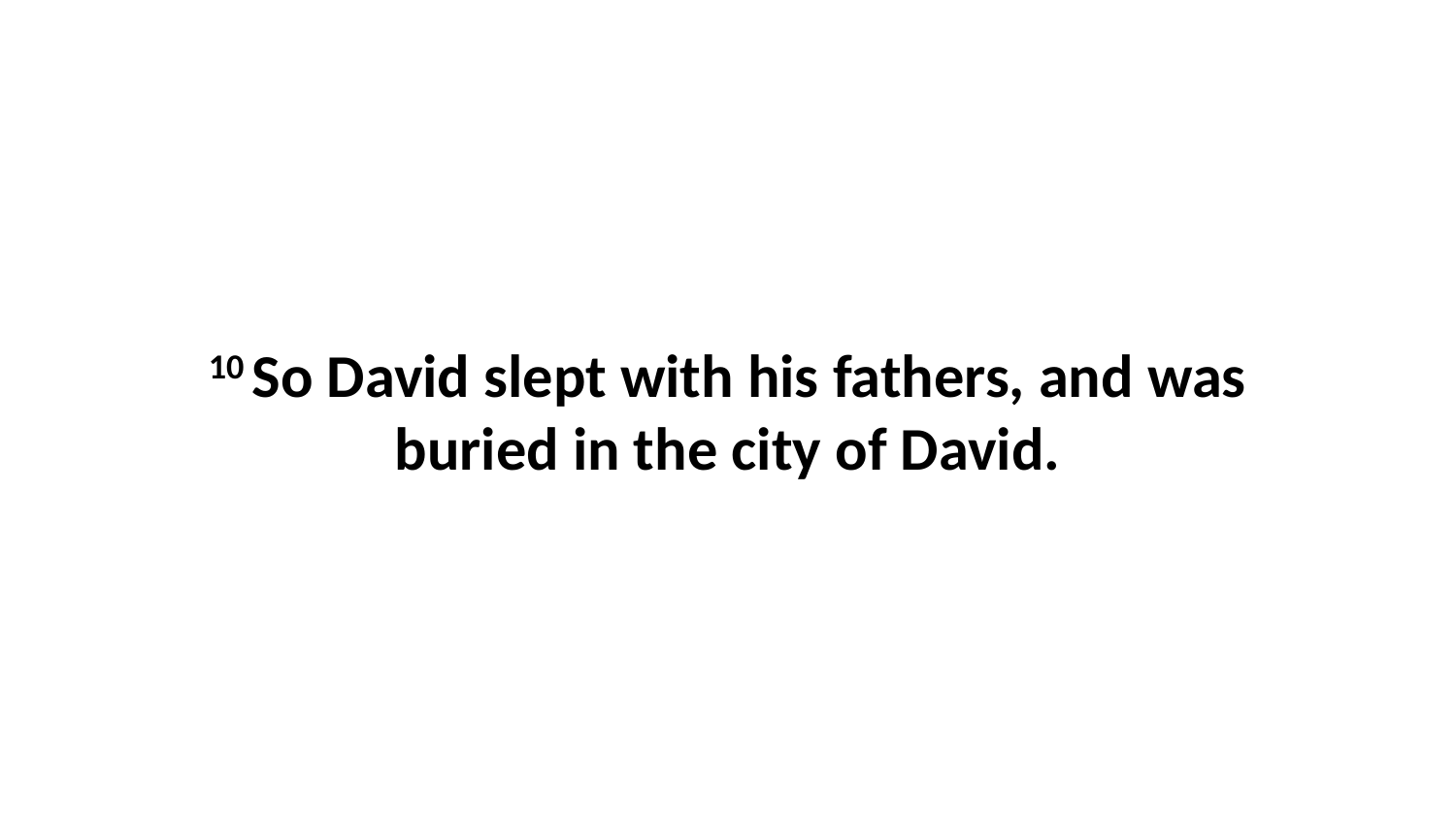

10 So David slept with his fathers, and was buried in the city of David.